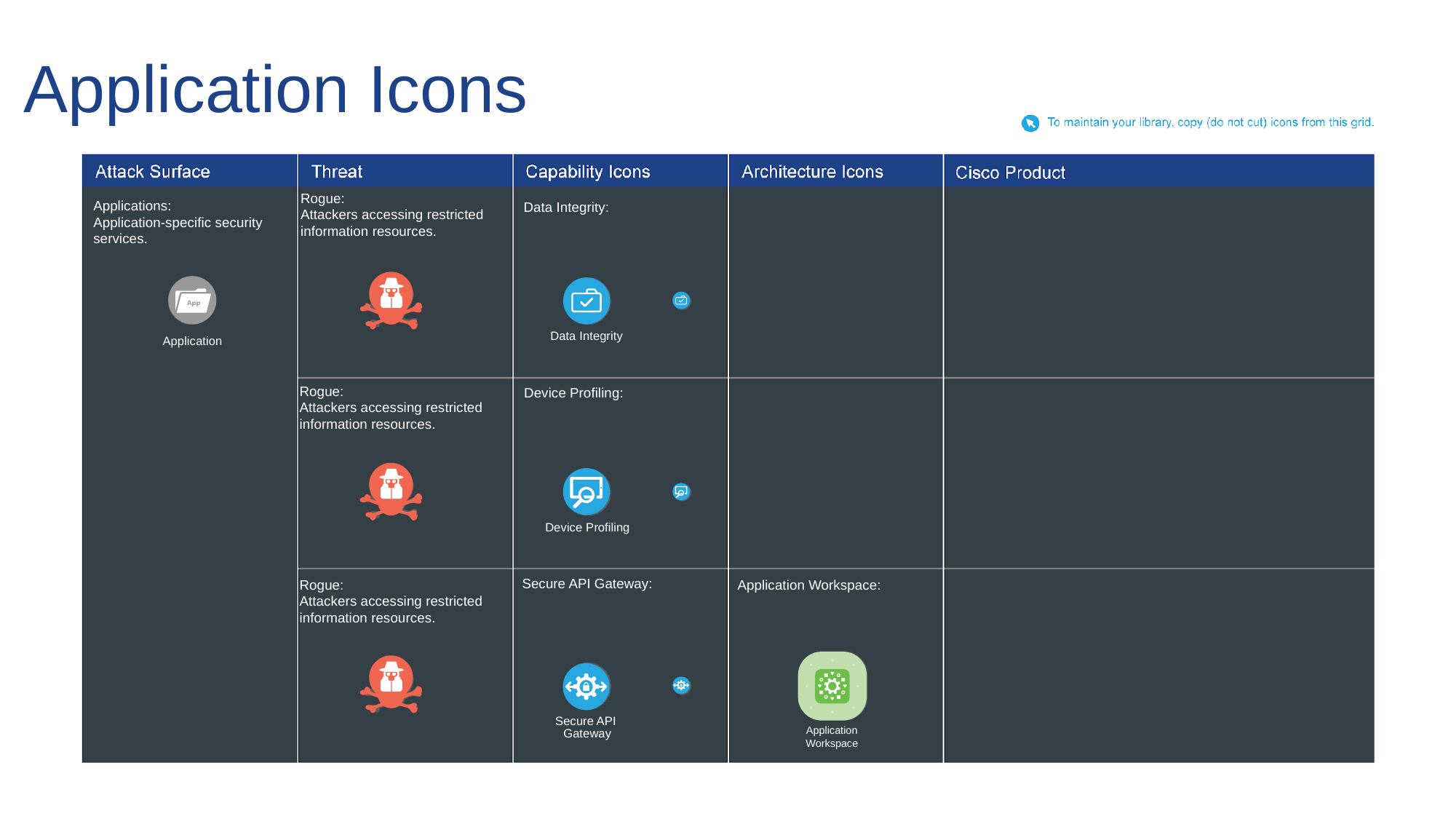

# Application Icons
Rogue:
Attackers accessing restricted information resources.
Applications:
Application-specific security services.
Data Integrity:

Data Integrity
Application
Rogue:
Attackers accessing restricted information resources.
Device Profiling:

Device Profiling
Secure API Gateway:
Rogue:
Attackers accessing restricted information resources.
Application Workspace:

Secure API
Gateway
Application
Workspace